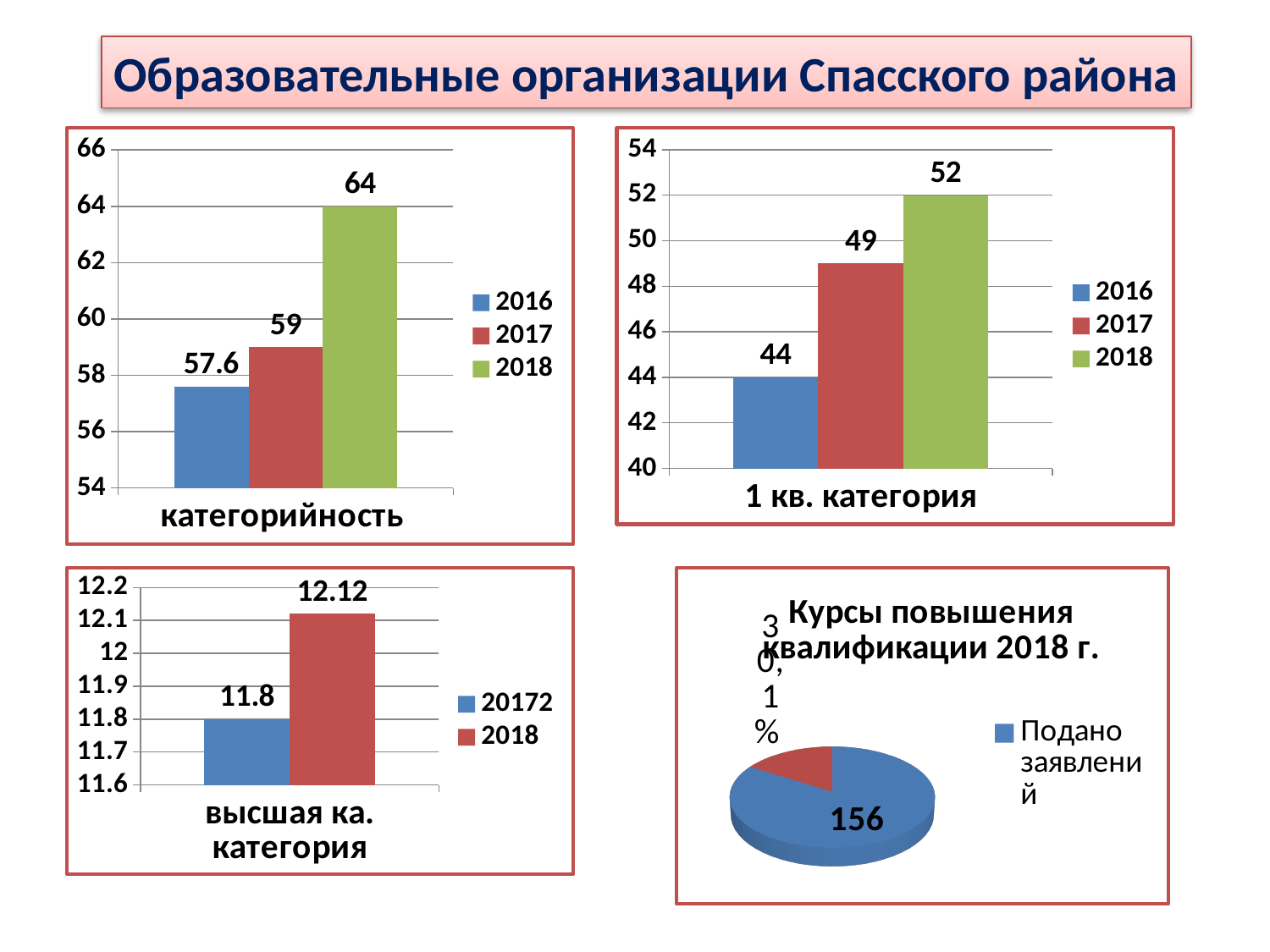

Образовательные организации Спасского района

### Chart

| Category | 2016 | 2017 | 2018 |
|---|---|---|---|
| категорийность  | 57.6 | 59.0 | 64.0 |

### Chart

| Category | 2016 | 2017 | 2018 |
|---|---|---|---|
| 1 кв. категория | 44.0 | 49.0 | 52.0 |

### Chart

| Category | 20172 | 2018 |
|---|---|---|
| высшая ка. категория | 11.8 | 12.12 |

[unsupported chart]